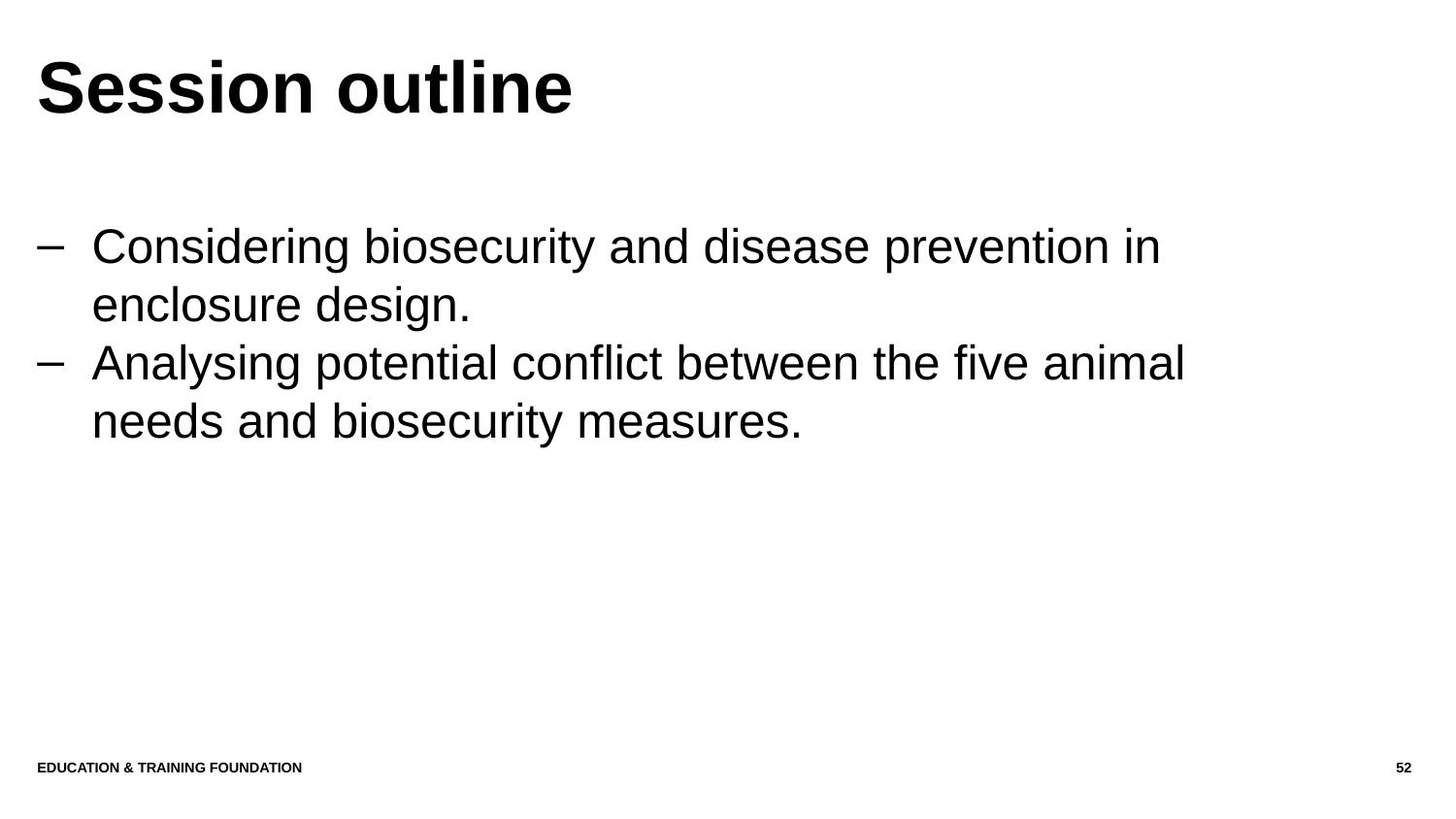

# Session outline

Considering biosecurity and disease prevention in enclosure design.
Analysing potential conflict between the five animal needs and biosecurity measures.

Education & Training Foundation
52